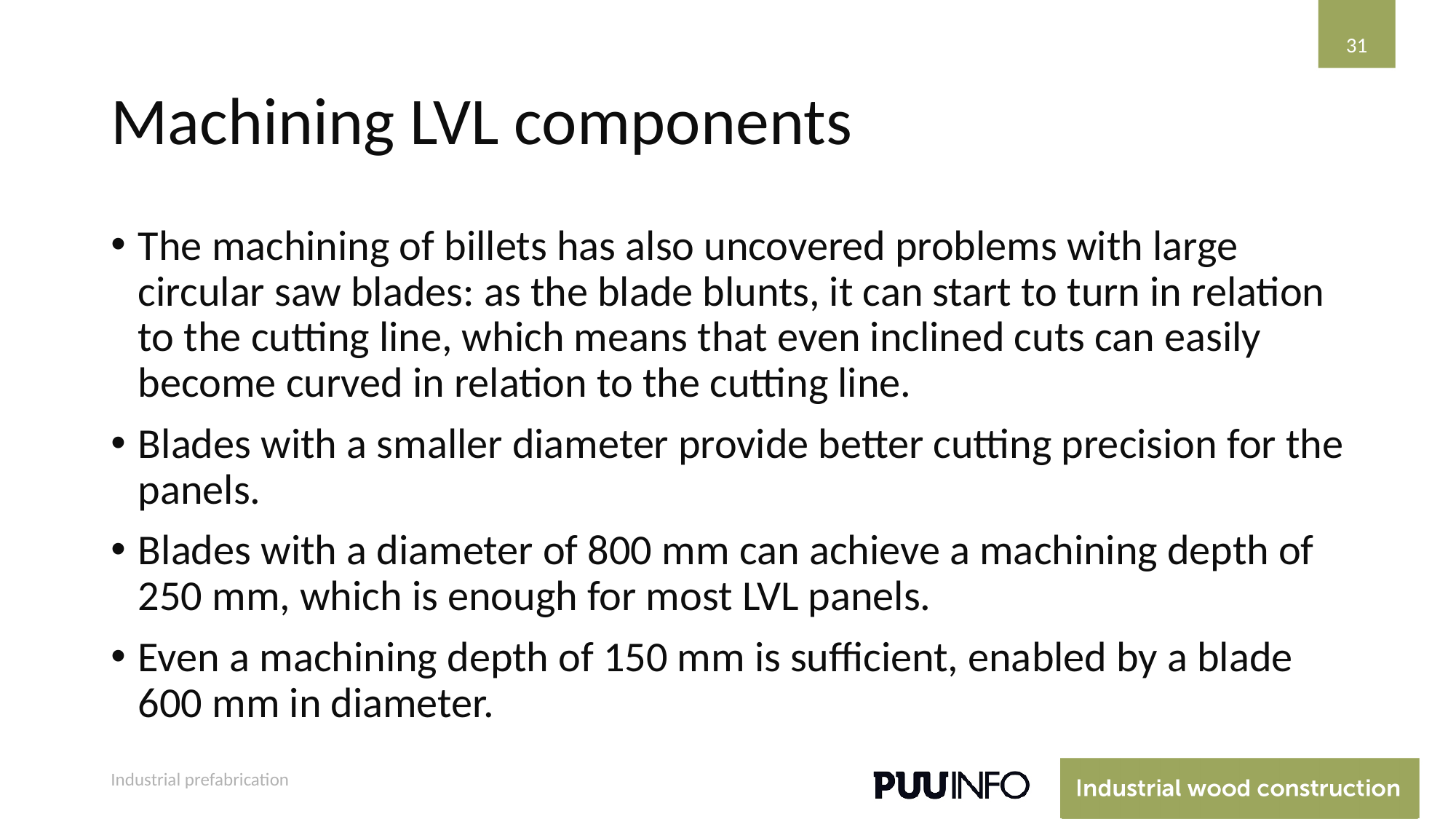

31
# Machining LVL components
The machining of billets has also uncovered problems with large circular saw blades: as the blade blunts, it can start to turn in relation to the cutting line, which means that even inclined cuts can easily become curved in relation to the cutting line.
Blades with a smaller diameter provide better cutting precision for the panels.
Blades with a diameter of 800 mm can achieve a machining depth of 250 mm, which is enough for most LVL panels.
Even a machining depth of 150 mm is sufficient, enabled by a blade 600 mm in diameter.

Industrial prefabrication